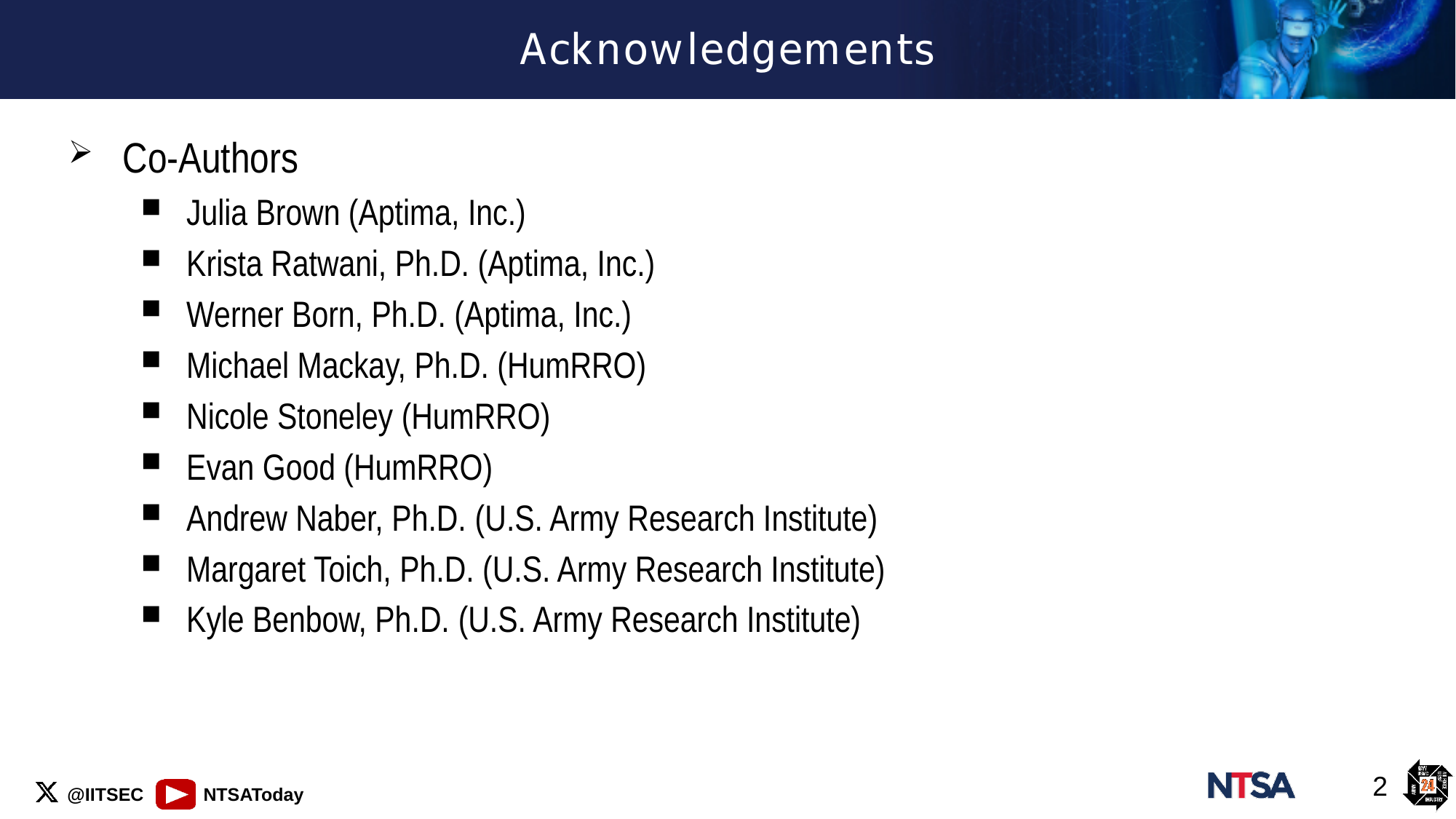

# Acknowledgements
Co-Authors
Julia Brown (Aptima, Inc.)
Krista Ratwani, Ph.D. (Aptima, Inc.)
Werner Born, Ph.D. (Aptima, Inc.)
Michael Mackay, Ph.D. (HumRRO)
Nicole Stoneley (HumRRO)
Evan Good (HumRRO)
Andrew Naber, Ph.D. (U.S. Army Research Institute)
Margaret Toich, Ph.D. (U.S. Army Research Institute)
Kyle Benbow, Ph.D. (U.S. Army Research Institute)

2